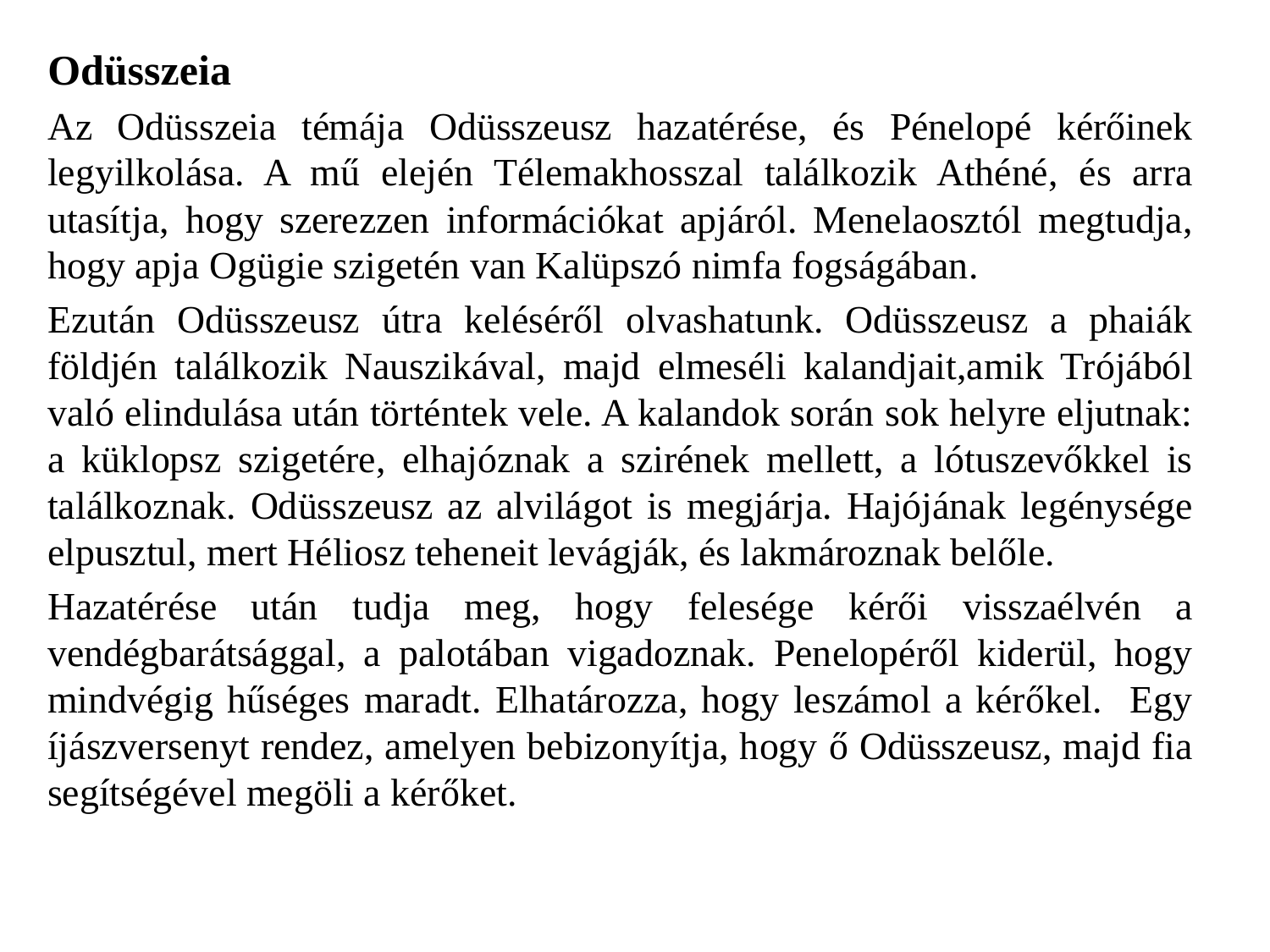

Odüsszeia
Az Odüsszeia témája Odüsszeusz hazatérése, és Pénelopé kérőinek legyilkolása. A mű elején Télemakhosszal találkozik Athéné, és arra utasítja, hogy szerezzen információkat apjáról. Menelaosztól megtudja, hogy apja Ogügie szigetén van Kalüpszó nimfa fogságában.
Ezután Odüsszeusz útra keléséről olvashatunk. Odüsszeusz a phaiák földjén találkozik Nauszikával, majd elmeséli kalandjait,amik Trójából való elindulása után történtek vele. A kalandok során sok helyre eljutnak: a küklopsz szigetére, elhajóznak a szirének mellett, a lótuszevőkkel is találkoznak. Odüsszeusz az alvilágot is megjárja. Hajójának legénysége elpusztul, mert Héliosz teheneit levágják, és lakmároznak belőle.
Hazatérése után tudja meg, hogy felesége kérői visszaélvén a vendégbarátsággal, a palotában vigadoznak. Penelopéről kiderül, hogy mindvégig hűséges maradt. Elhatározza, hogy leszámol a kérőkel.  Egy íjászversenyt rendez, amelyen bebizonyítja, hogy ő Odüsszeusz, majd fia segítségével megöli a kérőket.